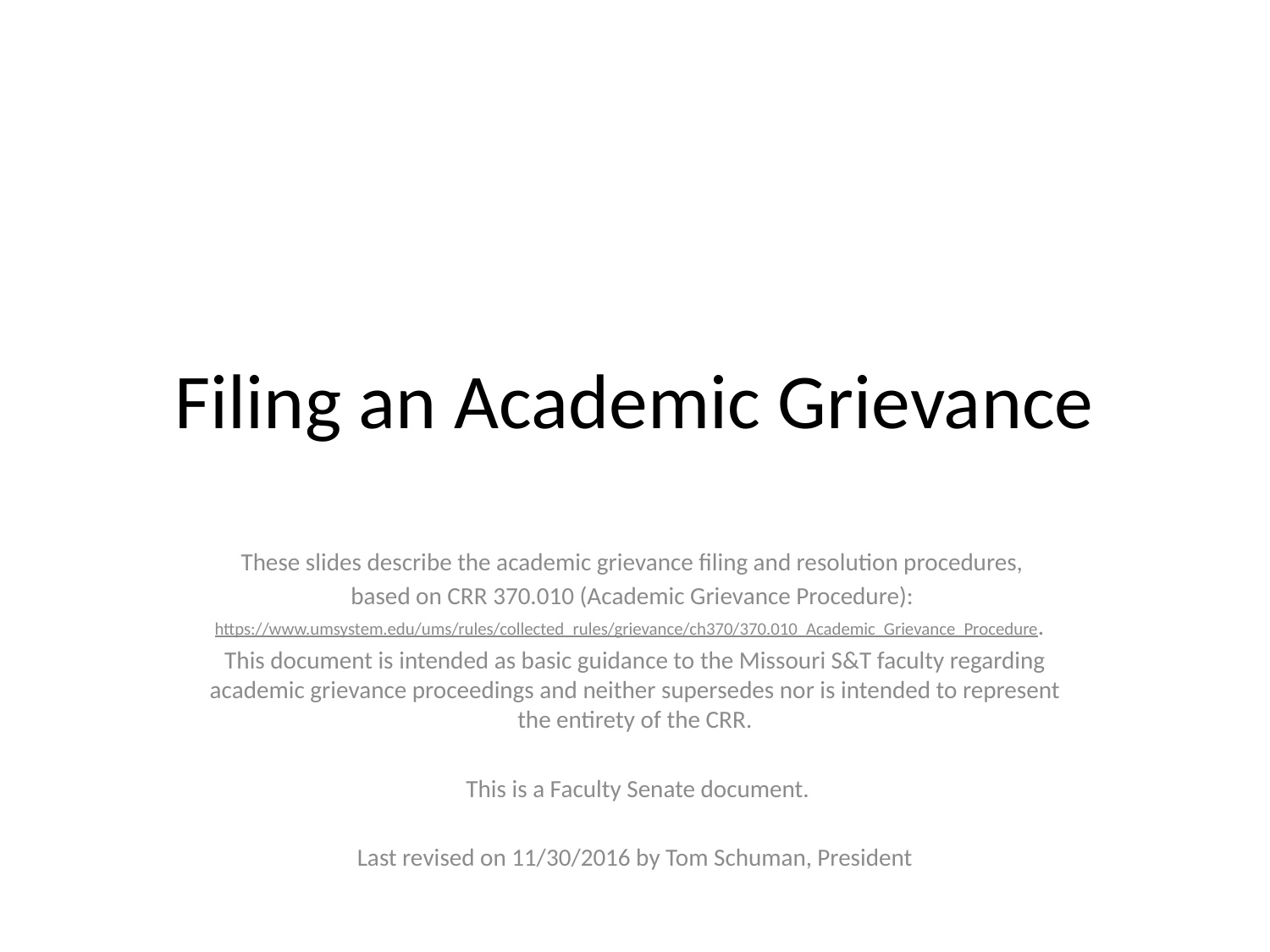

# Filing an Academic Grievance
These slides describe the academic grievance filing and resolution procedures,
based on CRR 370.010 (Academic Grievance Procedure): https://www.umsystem.edu/ums/rules/collected_rules/grievance/ch370/370.010_Academic_Grievance_Procedure.
This document is intended as basic guidance to the Missouri S&T faculty regarding academic grievance proceedings and neither supersedes nor is intended to represent the entirety of the CRR.

  This is a Faculty Senate document.

Last revised on 11/30/2016 by Tom Schuman, President